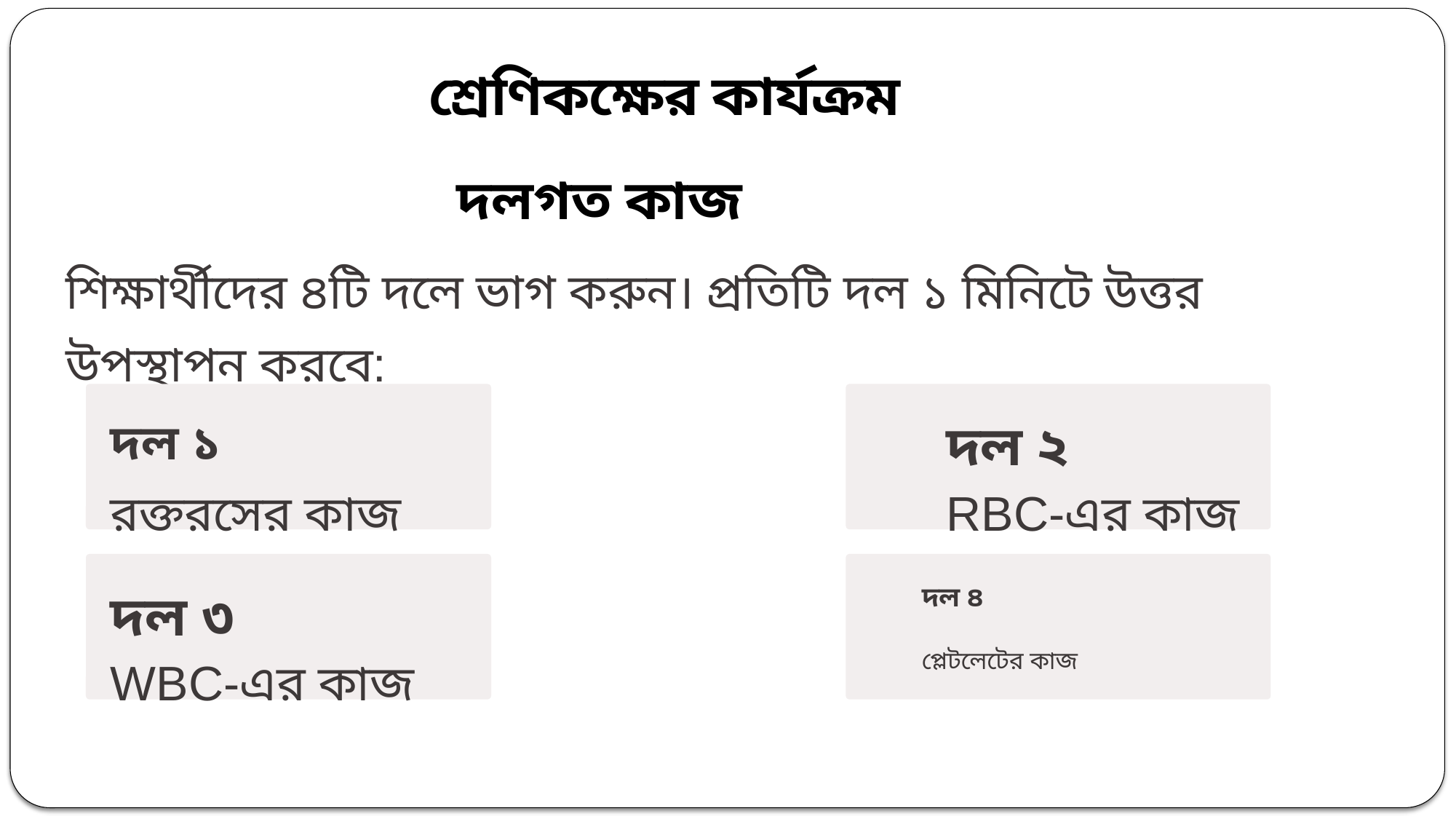

শ্রেণিকক্ষের কার্যক্রম
দলগত কাজ
শিক্ষার্থীদের ৪টি দলে ভাগ করুন। প্রতিটি দল ১ মিনিটে উত্তর উপস্থাপন করবে:

দল ১
দল ২
রক্তরসের কাজ
RBC-এর কাজ

দল ৩
দল ৪
WBC-এর কাজ
প্লেটলেটের কাজ